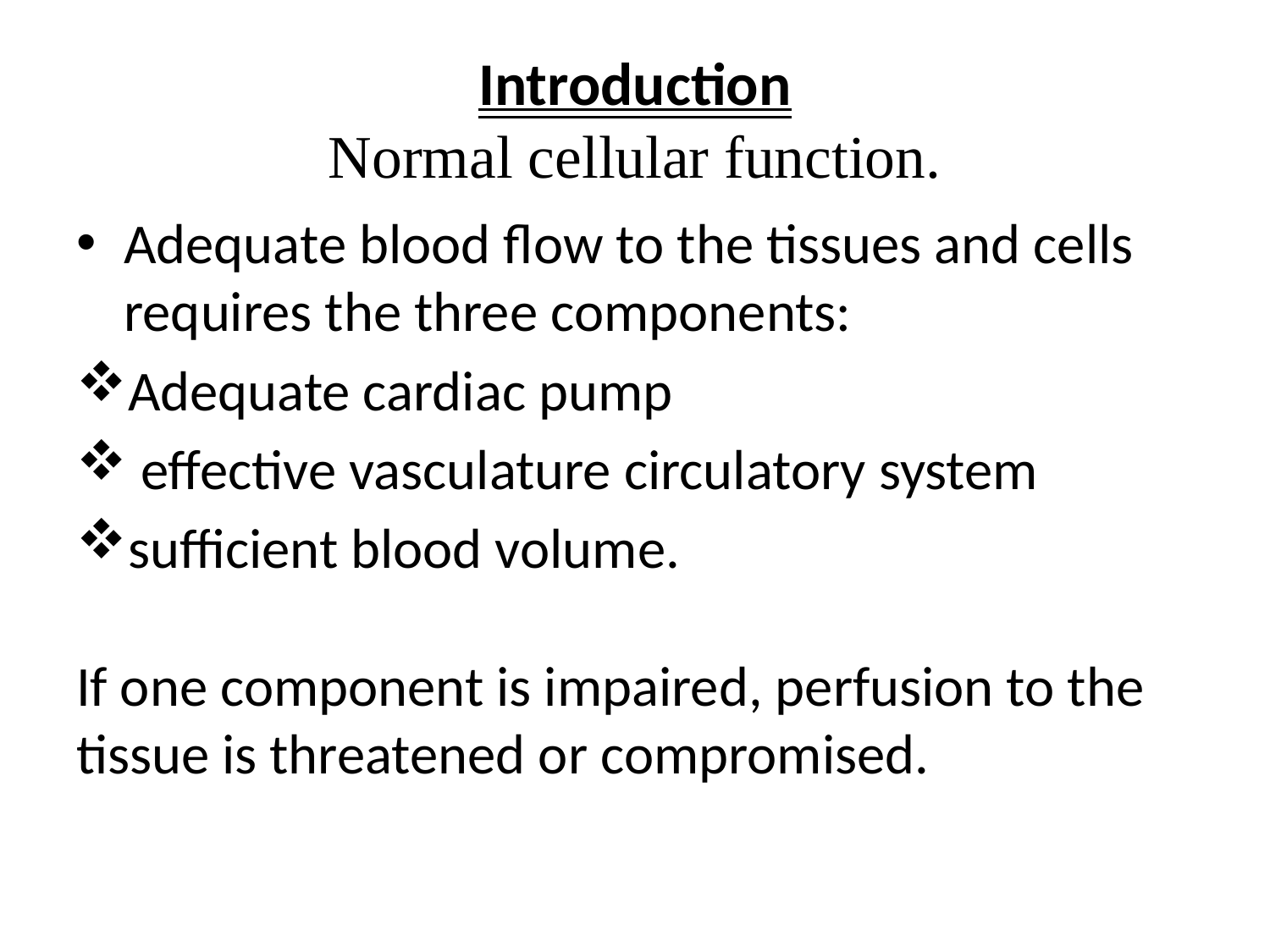

# Introduction Normal cellular function.
Adequate blood flow to the tissues and cells requires the three components:
Adequate cardiac pump
 effective vasculature circulatory system
sufficient blood volume.

If one component is impaired, perfusion to the tissue is threatened or compromised.